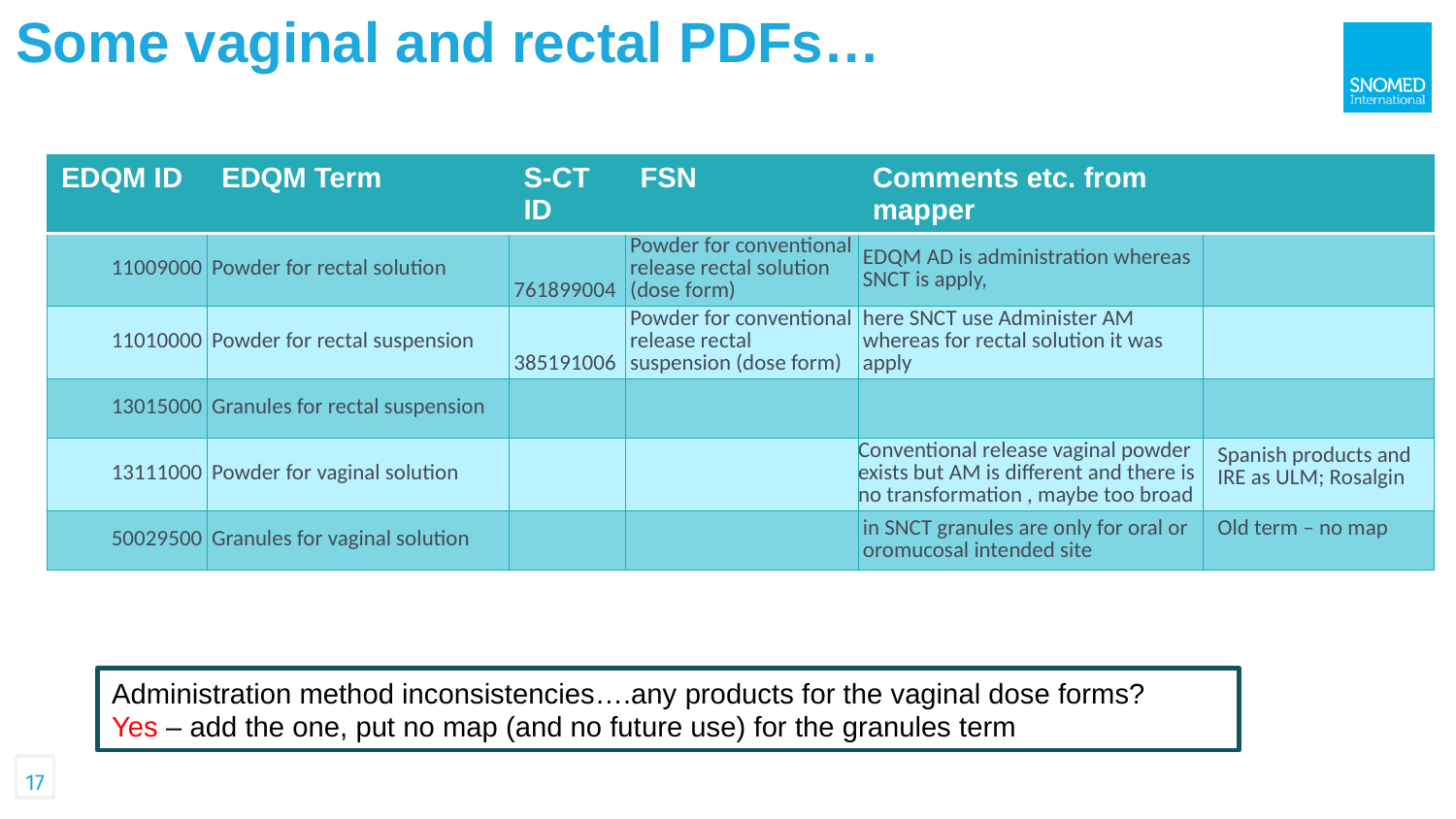

Some vaginal and rectal PDFs…
| EDQM ID | EDQM Term | S-CT ID | FSN | Comments etc. from mapper |  |
| --- | --- | --- | --- | --- | --- |
| 11009000 | Powder for rectal solution | 761899004 | Powder for conventional release rectal solution (dose form) | EDQM AD is administration whereas SNCT is apply, |  |
| 11010000 | Powder for rectal suspension | 385191006 | Powder for conventional release rectal suspension (dose form) | here SNCT use Administer AM whereas for rectal solution it was apply |  |
| 13015000 | Granules for rectal suspension |  |  |  |  |
| 13111000 | Powder for vaginal solution |  |  | Conventional release vaginal powder exists but AM is different and there is no transformation , maybe too broad | Spanish products and IRE as ULM; Rosalgin |
| 50029500 | Granules for vaginal solution |  |  | in SNCT granules are only for oral or oromucosal intended site | Old term – no map |
Administration method inconsistencies….any products for the vaginal dose forms?
Yes – add the one, put no map (and no future use) for the granules term